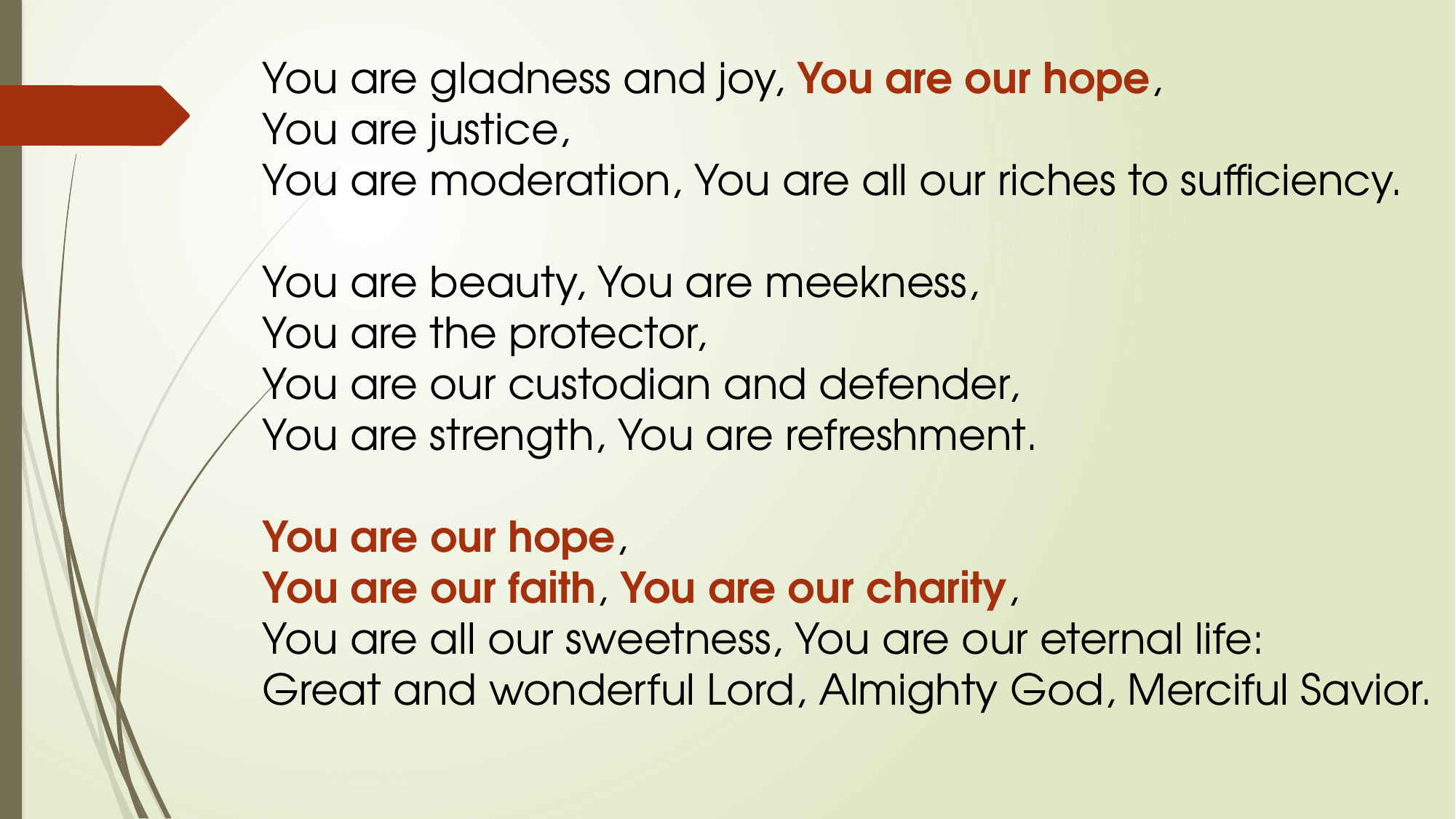

You are gladness and joy, You are our hope,
You are justice,
You are moderation, You are all our riches to sufficiency.

You are beauty, You are meekness,
You are the protector,
You are our custodian and defender,
You are strength, You are refreshment.

You are our hope,
You are our faith, You are our charity,
You are all our sweetness, You are our eternal life:
Great and wonderful Lord, Almighty God, Merciful Savior.